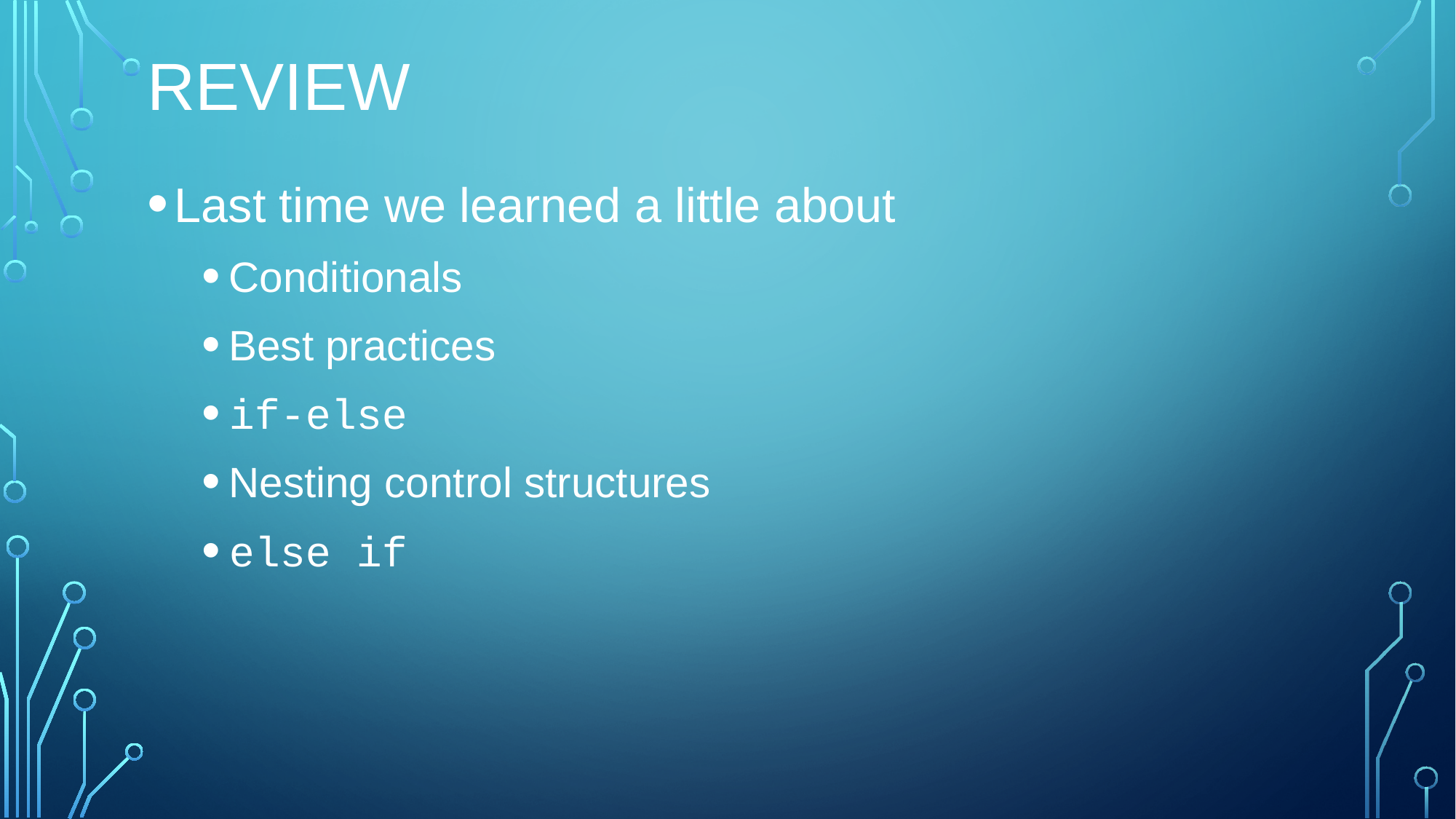

# Review
Last time we learned a little about
Conditionals
Best practices
if-else
Nesting control structures
else if